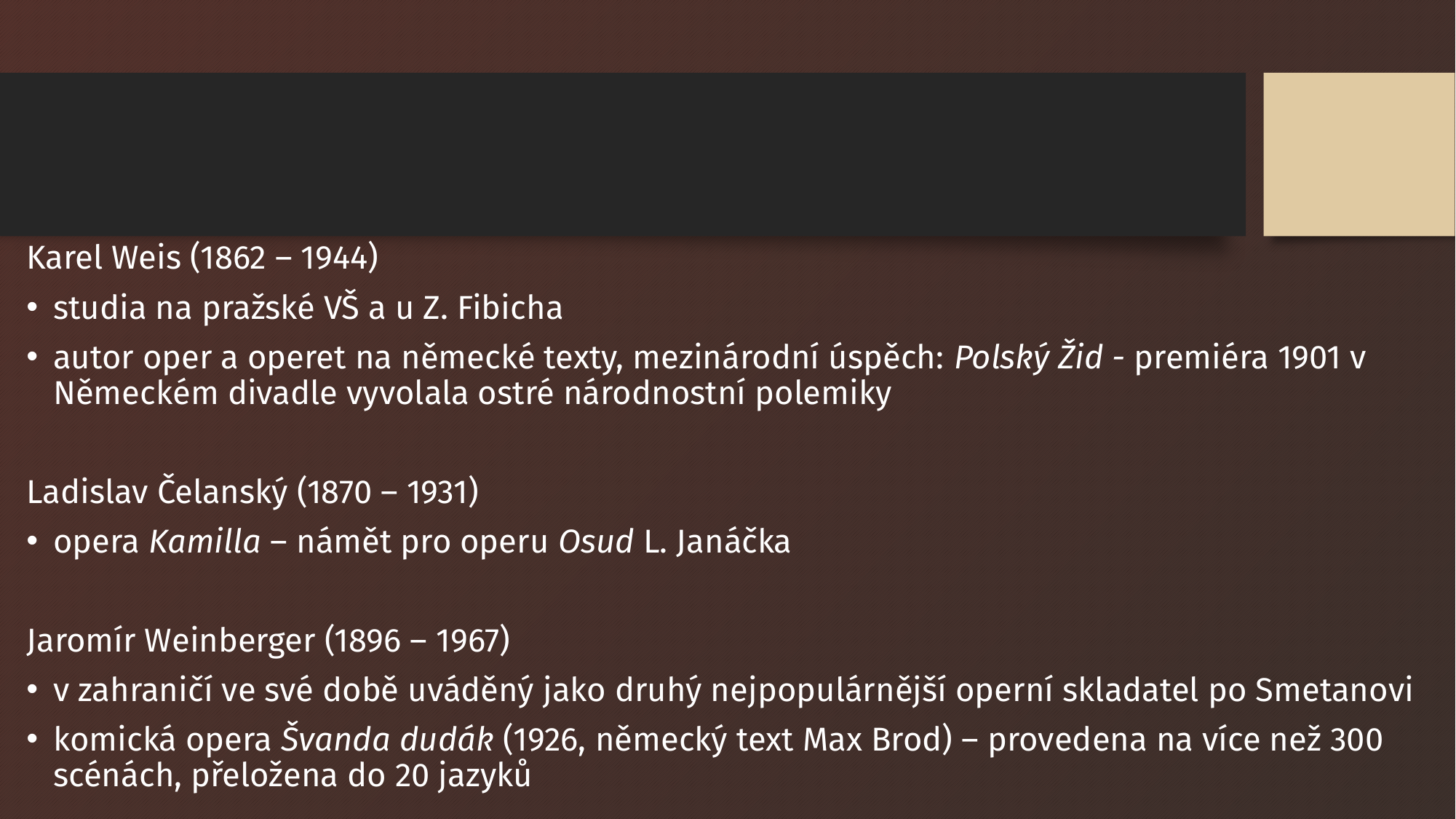

#
Karel Weis (1862 – 1944)
studia na pražské VŠ a u Z. Fibicha
autor oper a operet na německé texty, mezinárodní úspěch: Polský Žid - premiéra 1901 v Německém divadle vyvolala ostré národnostní polemiky

Ladislav Čelanský (1870 – 1931)
opera Kamilla – námět pro operu Osud L. Janáčka

Jaromír Weinberger (1896 – 1967)
v zahraničí ve své době uváděný jako druhý nejpopulárnější operní skladatel po Smetanovi
komická opera Švanda dudák (1926, německý text Max Brod) – provedena na více než 300 scénách, přeložena do 20 jazyků